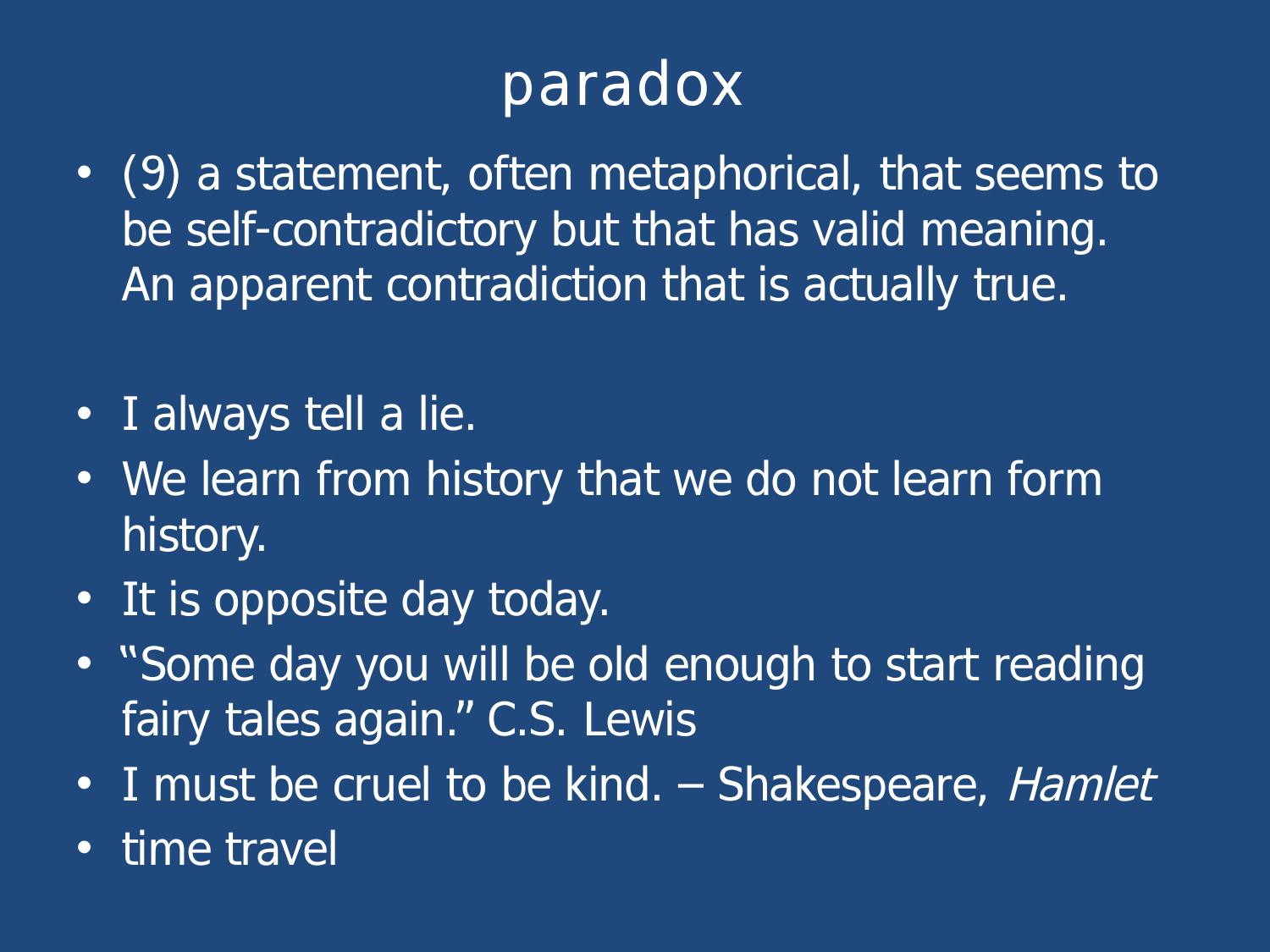

# paradox
(9) a statement, often metaphorical, that seems to be self-contradictory but that has valid meaning.  An apparent contradiction that is actually true.

I always tell a lie.
We learn from history that we do not learn form history.
It is opposite day today.
“Some day you will be old enough to start reading fairy tales again.” C.S. Lewis
I must be cruel to be kind. – Shakespeare, Hamlet
time travel